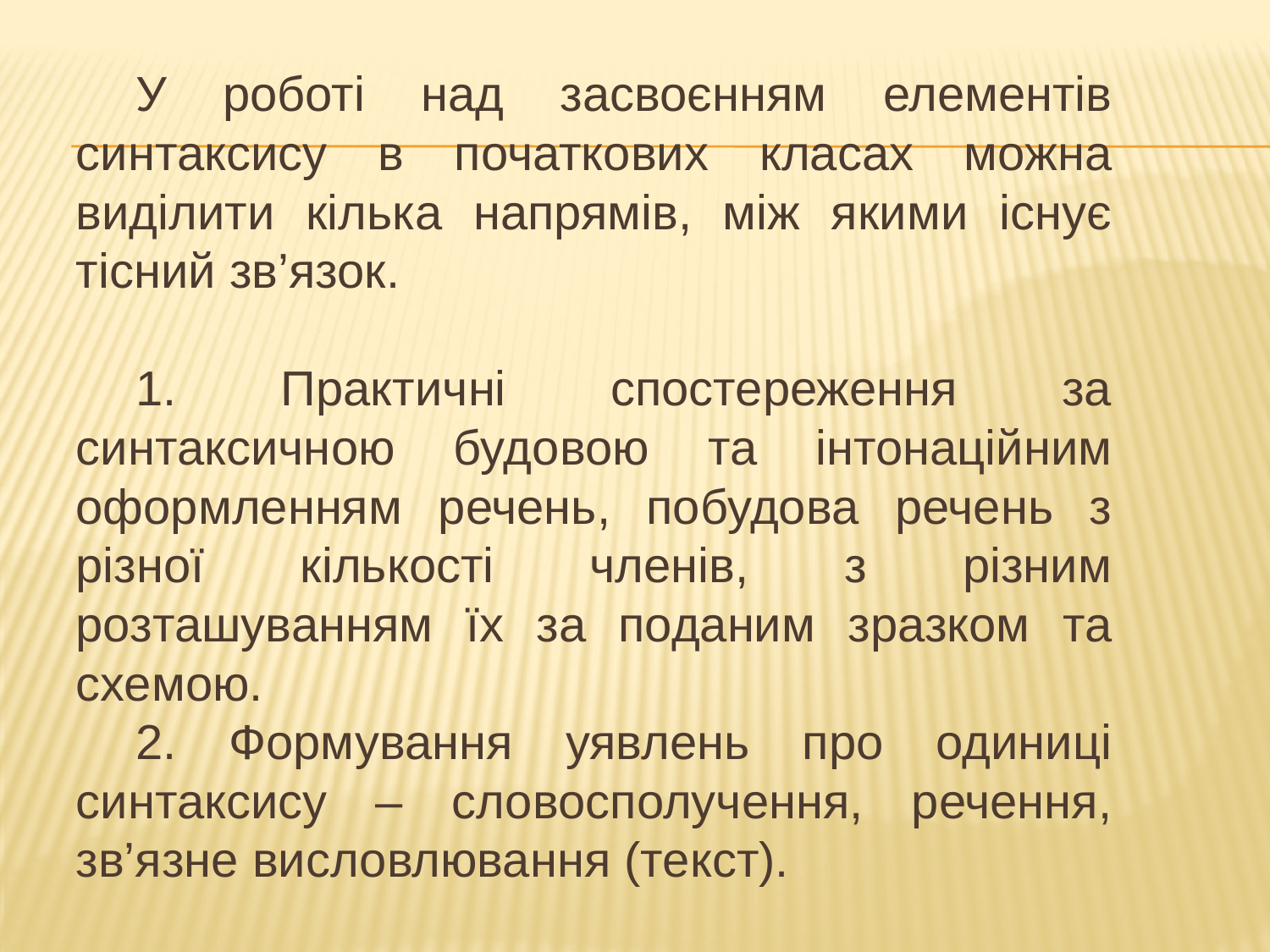

У роботі над засвоєнням елементів синтаксису в початкових класах можна виділити кілька напрямів, між якими існує тісний зв’язок.

1. Практичні спостереження за синтаксичною будо­вою та інтонаційним оформленням речень, побудова речень з різної кількості членів, з різним розташуванням їх за поданим зразком та схемою.
2. Формування уявлень про одиниці синтаксису – словосполучення, речення, зв’язне висловлювання (текст).